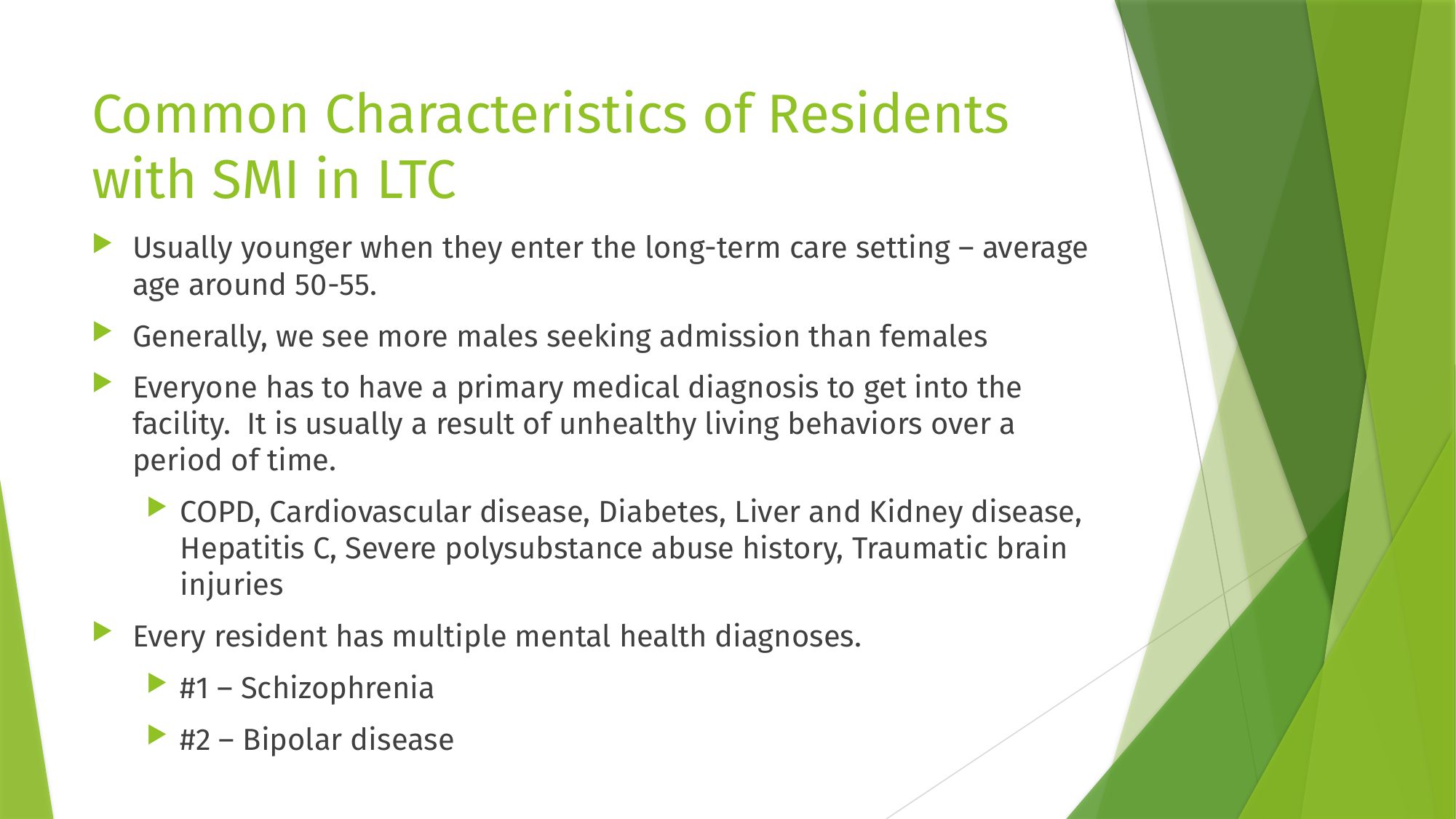

# Common Characteristics of Residents with SMI in LTC
Usually younger when they enter the long-term care setting – average age around 50-55.
Generally, we see more males seeking admission than females
Everyone has to have a primary medical diagnosis to get into the facility.  It is usually a result of unhealthy living behaviors over a period of time.
COPD, Cardiovascular disease, Diabetes, Liver and Kidney disease, Hepatitis C, Severe polysubstance abuse history, Traumatic brain injuries
Every resident has multiple mental health diagnoses.
#1 – Schizophrenia
#2 – Bipolar disease